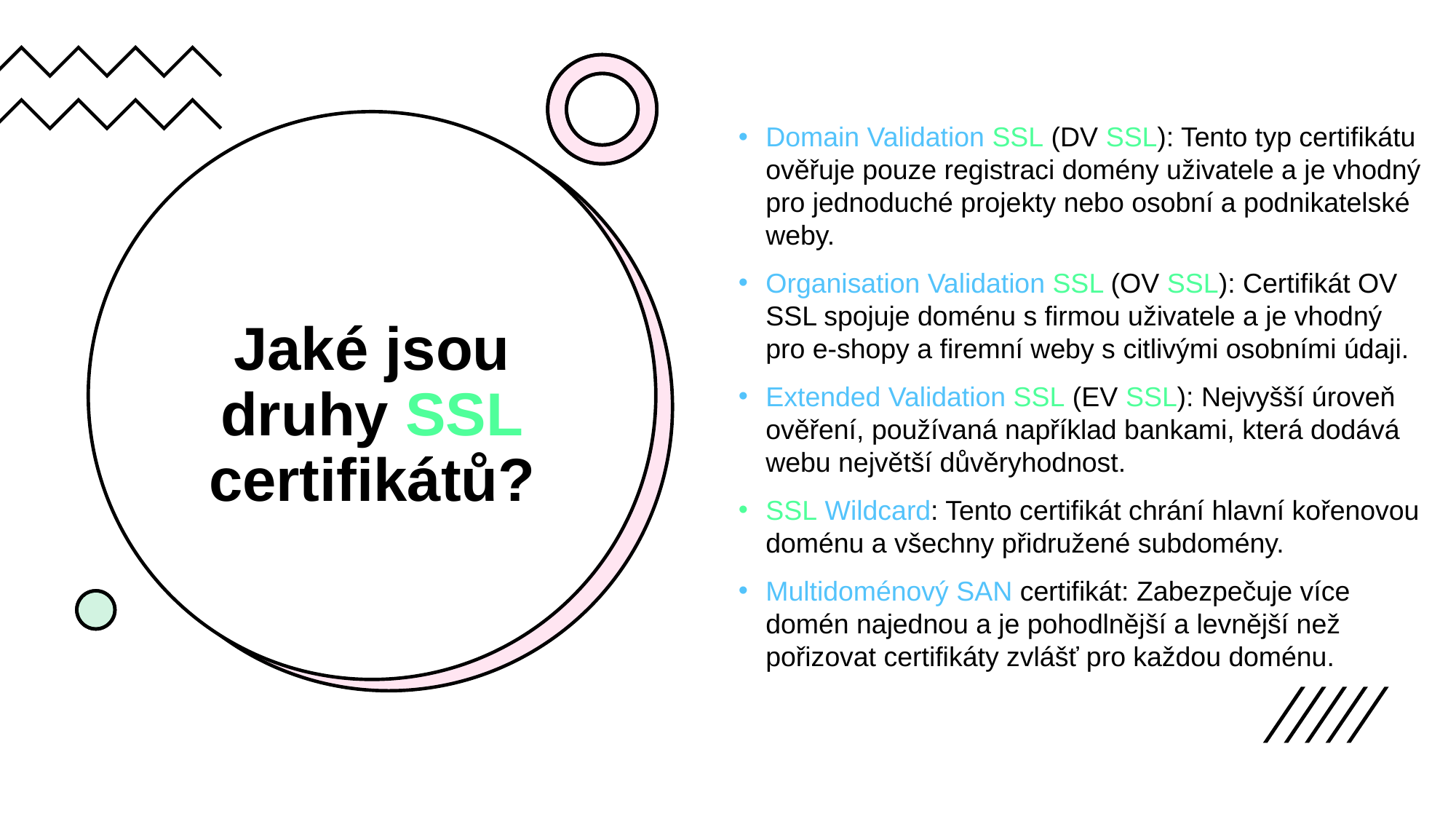

Domain Validation SSL (DV SSL): Tento typ certifikátu ověřuje pouze registraci domény uživatele a je vhodný pro jednoduché projekty nebo osobní a podnikatelské weby.
Organisation Validation SSL (OV SSL): Certifikát OV SSL spojuje doménu s firmou uživatele a je vhodný pro e-shopy a firemní weby s citlivými osobními údaji.
Extended Validation SSL (EV SSL): Nejvyšší úroveň ověření, používaná například bankami, která dodává webu největší důvěryhodnost.
SSL Wildcard: Tento certifikát chrání hlavní kořenovou doménu a všechny přidružené subdomény.
Multidoménový SAN certifikát: Zabezpečuje více domén najednou a je pohodlnější a levnější než pořizovat certifikáty zvlášť pro každou doménu.

# Jaké jsou druhy SSL certifikátů?